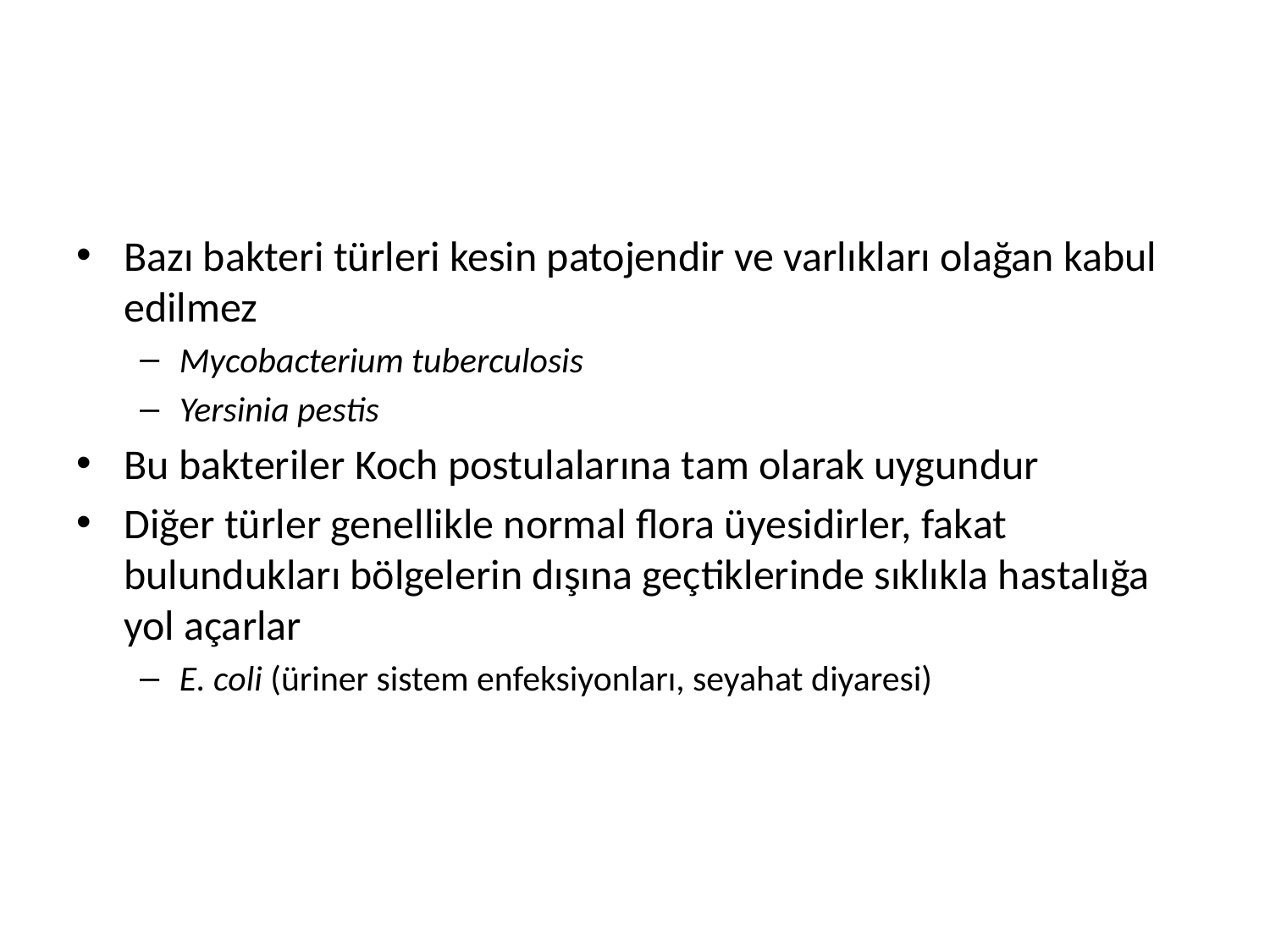

#
Bazı bakteri türleri kesin patojendir ve varlıkları olağan kabul edilmez
Mycobacterium tuberculosis
Yersinia pestis
Bu bakteriler Koch postulalarına tam olarak uygundur
Diğer türler genellikle normal flora üyesidirler, fakat bulundukları bölgelerin dışına geçtiklerinde sıklıkla hastalığa yol açarlar
E. coli (üriner sistem enfeksiyonları, seyahat diyaresi)